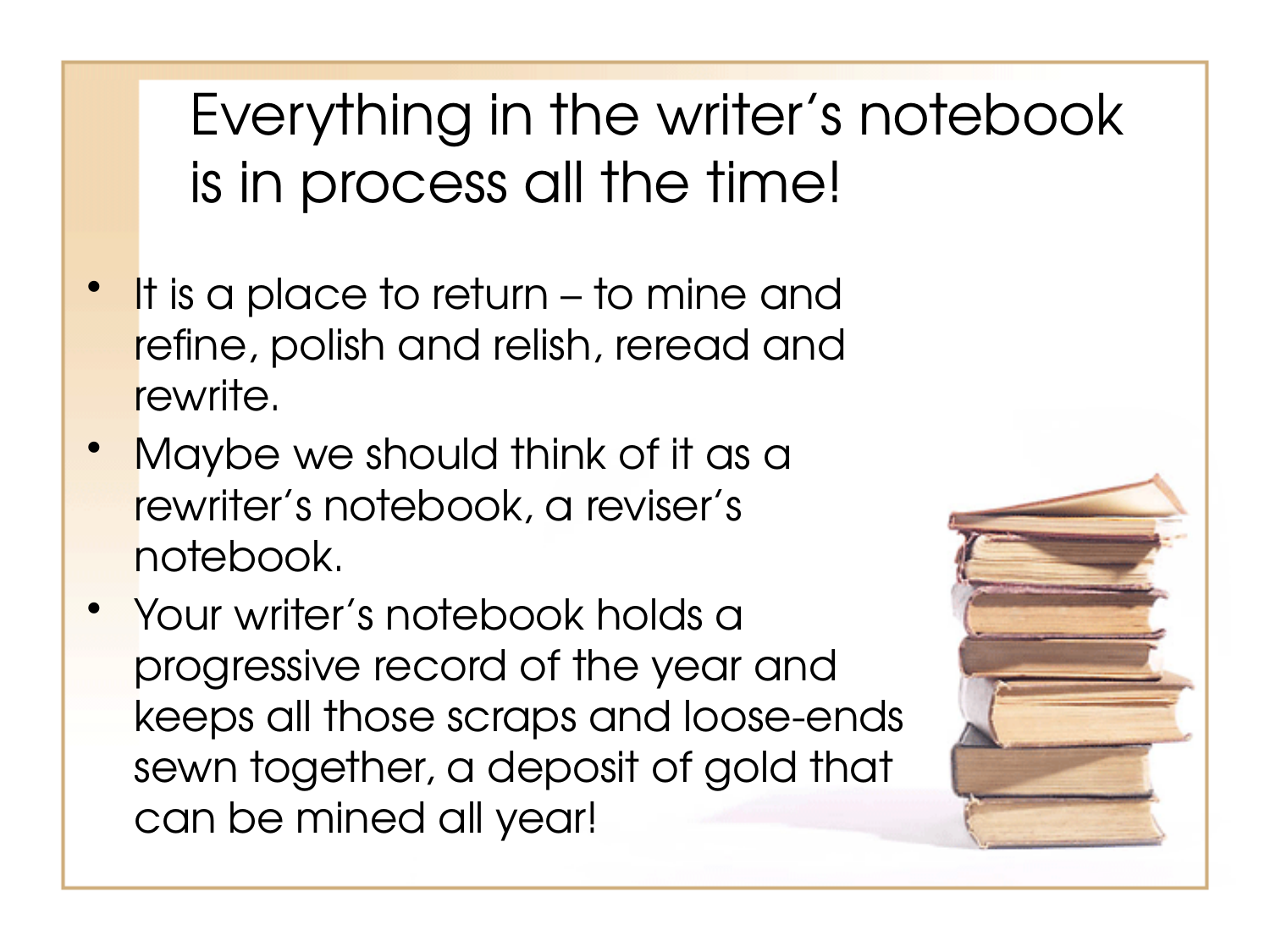

# Everything in the writer’s notebook is in process all the time!
It is a place to return – to mine and refine, polish and relish, reread and rewrite.
Maybe we should think of it as a rewriter’s notebook, a reviser’s notebook.
Your writer’s notebook holds a progressive record of the year and keeps all those scraps and loose-ends sewn together, a deposit of gold that can be mined all year!